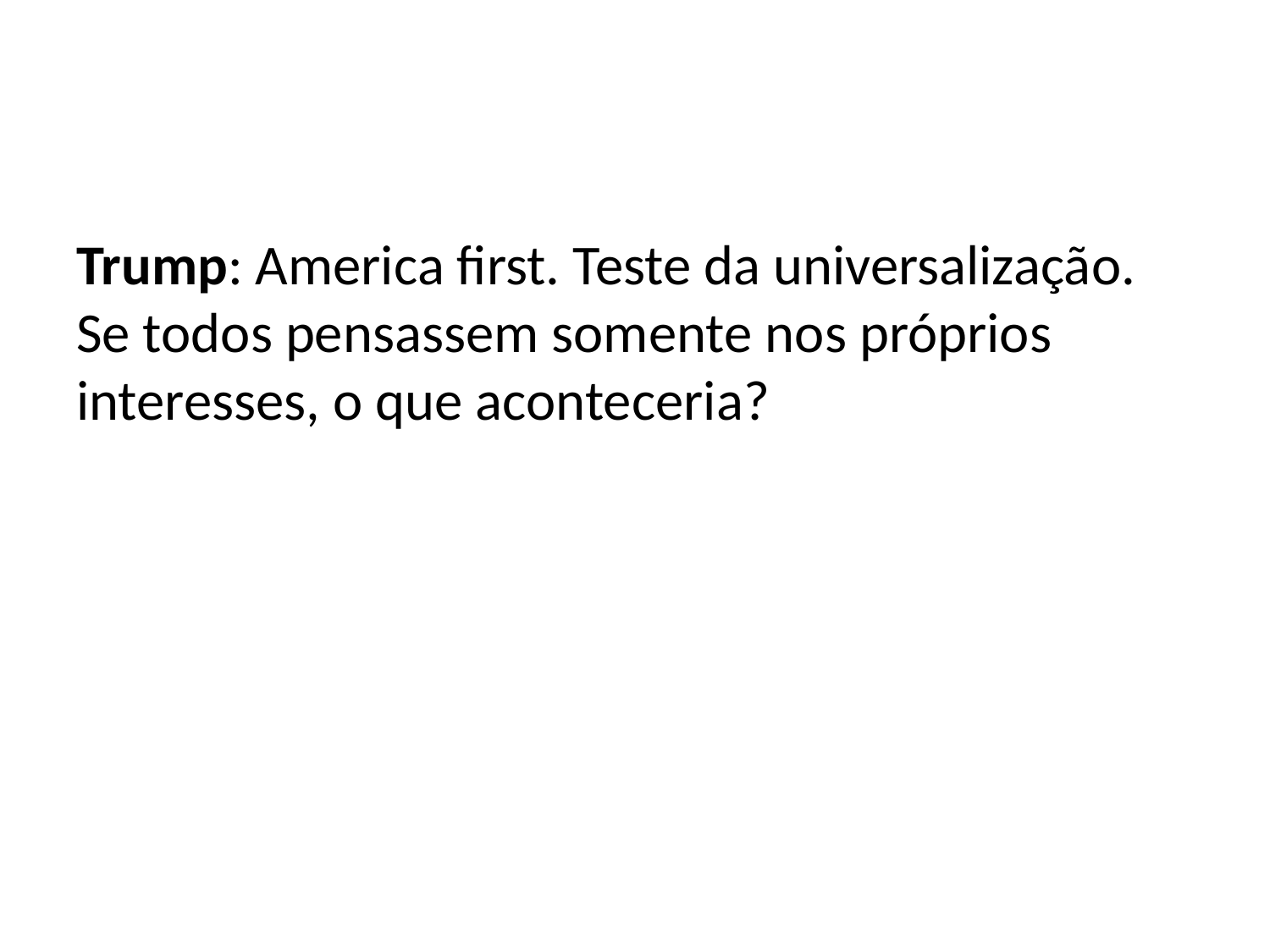

#
Trump: America first. Teste da universalização. Se todos pensassem somente nos próprios interesses, o que aconteceria?